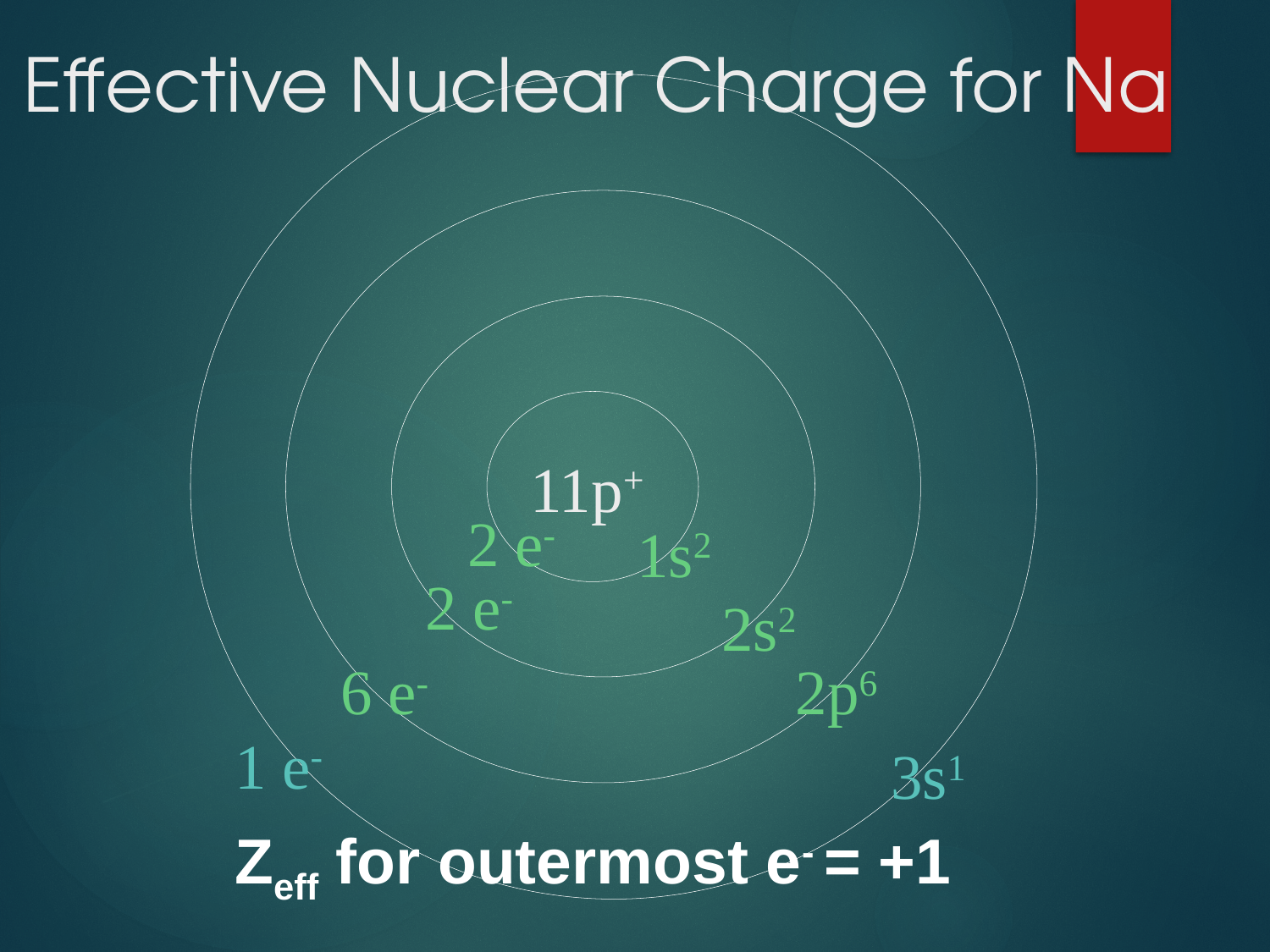

# Effective Nuclear Charge for Na

11p+
2 e-
1s2
2 e-
2s2
6 e-
2p6
1 e-
3s1
Zeff for outermost e- = +1